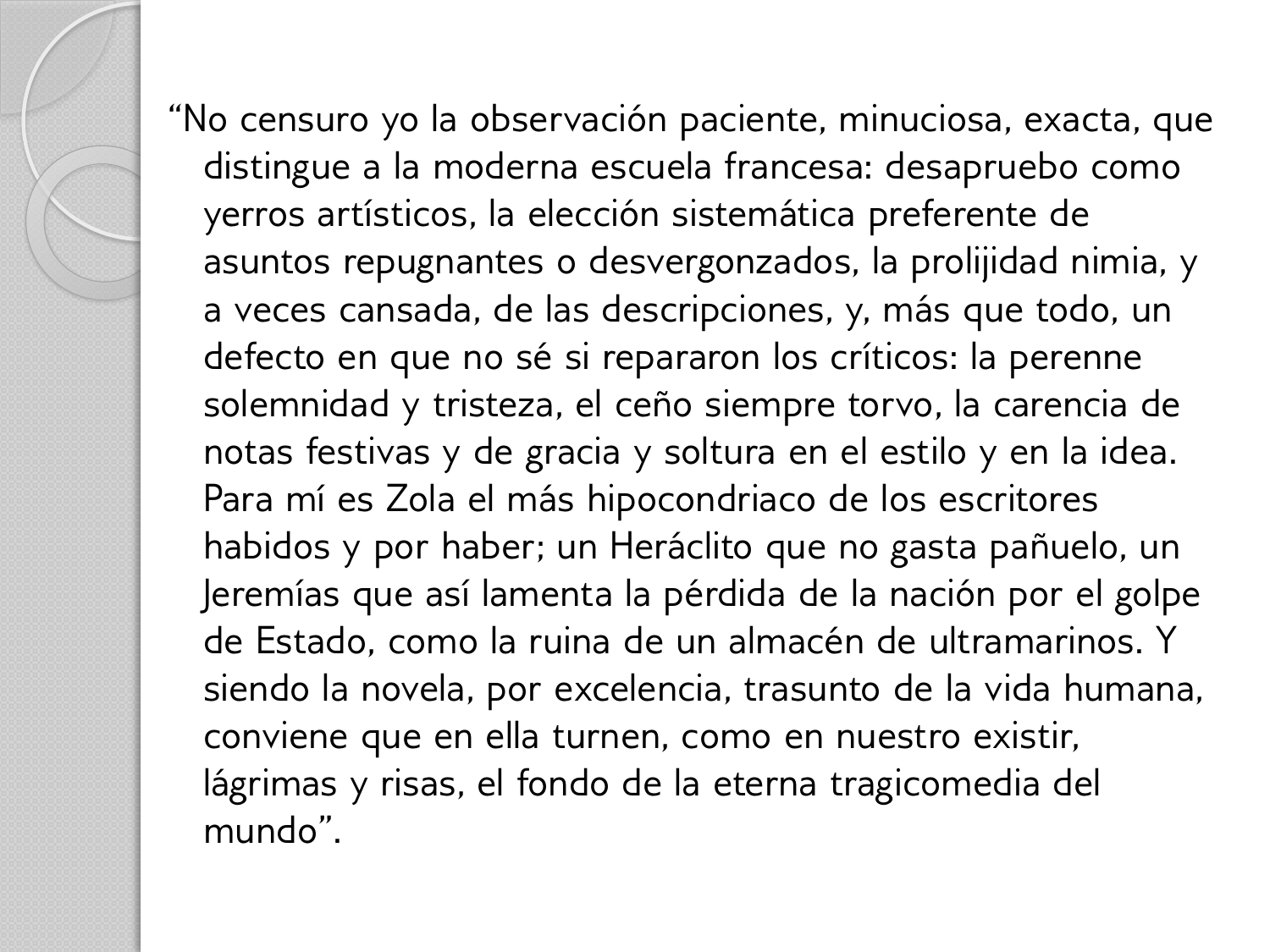

“No censuro yo la observación paciente, minuciosa, exacta, que distingue a la moderna escuela francesa: desapruebo como yerros artísticos, la elección sistemática preferente de asuntos repugnantes o desvergonzados, la prolijidad nimia, y a veces cansada, de las descripciones, y, más que todo, un defecto en que no sé si repararon los críticos: la perenne solemnidad y tristeza, el ceño siempre torvo, la carencia de notas festivas y de gracia y soltura en el estilo y en la idea. Para mí es Zola el más hipocondriaco de los escritores habidos y por haber; un Heráclito que no gasta pañuelo, un Jeremías que así lamenta la pérdida de la nación por el golpe de Estado, como la ruina de un almacén de ultramarinos. Y siendo la novela, por excelencia, trasunto de la vida humana, conviene que en ella turnen, como en nuestro existir, lágrimas y risas, el fondo de la eterna tragicomedia del mundo”.